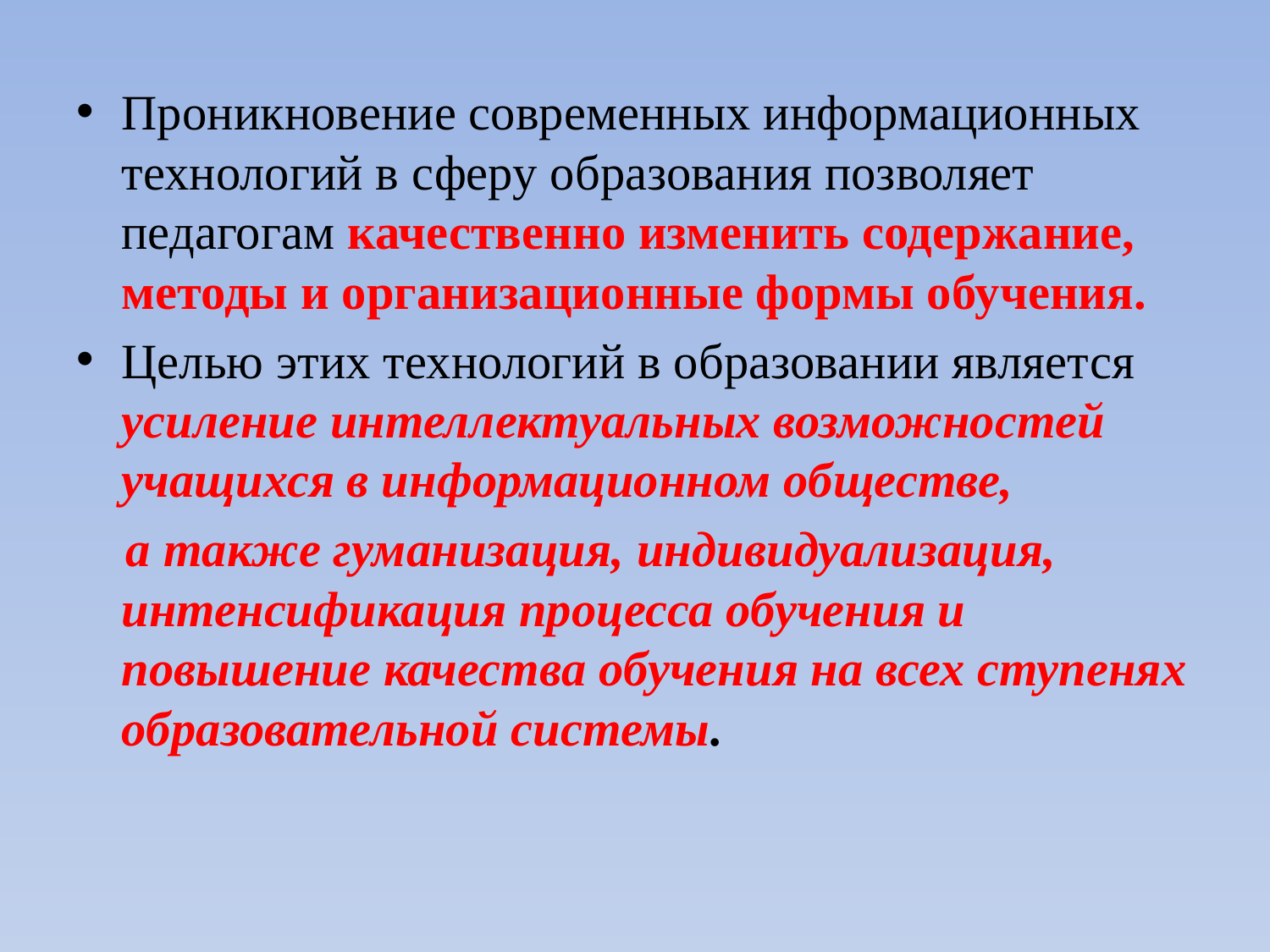

#
Проникновение современных информационных технологий в сферу образования позволяет педагогам качественно изменить содержание, методы и организационные формы обучения.
Целью этих технологий в образовании является усиление интеллектуальных возможностей учащихся в информационном обществе,
    а также гуманизация, индивидуализация, интенсификация процесса обучения и повышение качества обучения на всех ступенях образовательной системы.